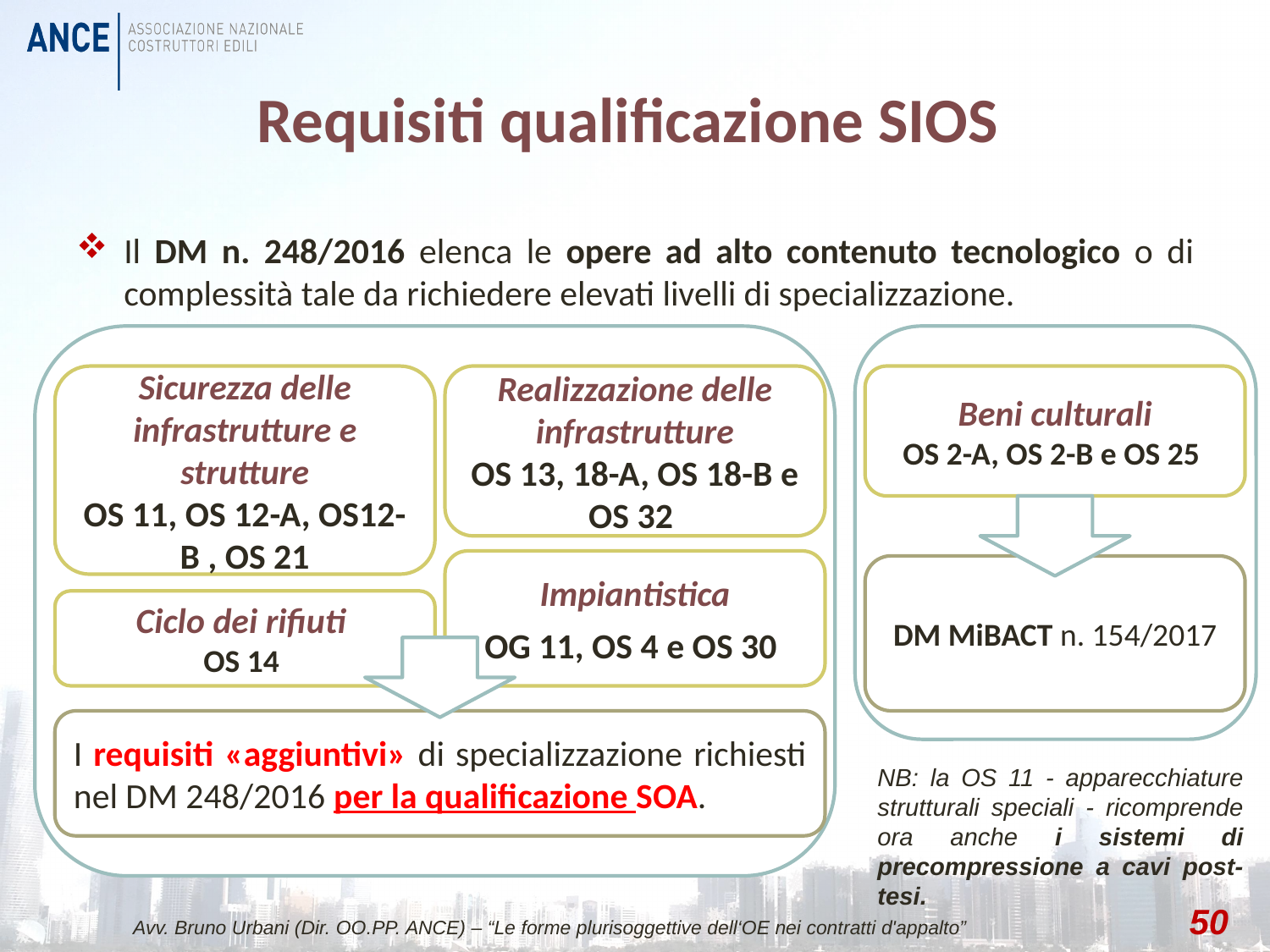

# Requisiti qualificazione SIOS
Il DM n. 248/2016 elenca le opere ad alto contenuto tecnologico o di complessità tale da richiedere elevati livelli di specializzazione.

Sicurezza delle infrastrutture e strutture
OS 11, OS 12-A, OS12-B , OS 21
Realizzazione delle infrastrutture
OS 13, 18-A, OS 18-B e OS 32
Beni culturali
OS 2-A, OS 2-B e OS 25

Impiantistica

OG 11, OS 4 e OS 30
DM MiBACT n. 154/2017
Ciclo dei rifiuti
OS 14

I requisiti «aggiuntivi» di specializzazione richiesti nel DM 248/2016 per la qualificazione SOA.
NB: la OS 11 - apparecchiature strutturali speciali - ricomprende ora anche i sistemi di precompressione a cavi post-tesi.